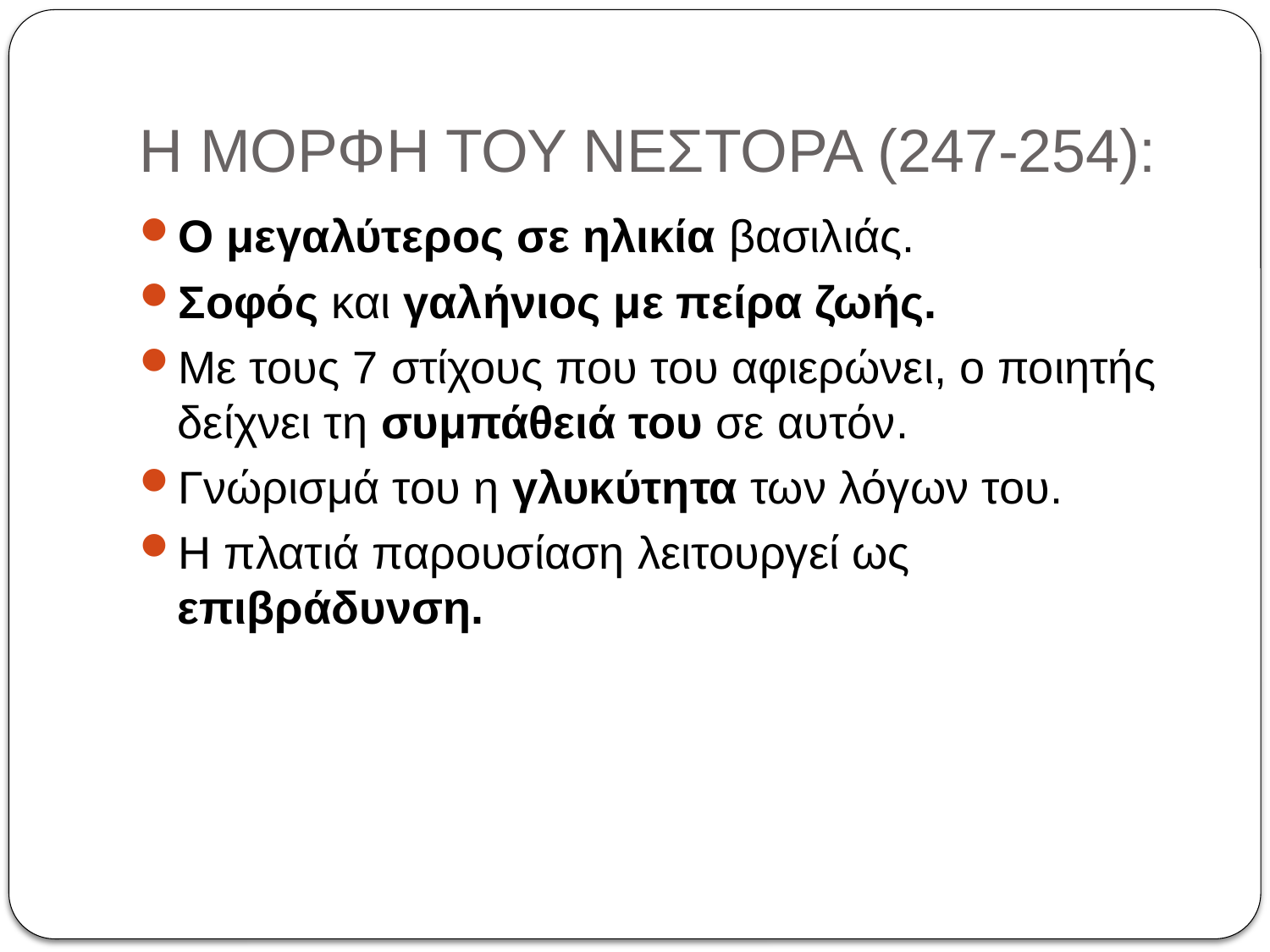

# Η ΜΟΡΦΗ ΤΟΥ ΝΕΣΤΟΡΑ (247-254):
Ο μεγαλύτερος σε ηλικία βασιλιάς.
Σοφός και γαλήνιος με πείρα ζωής.
Με τους 7 στίχους που του αφιερώνει, ο ποιητής δείχνει τη συμπάθειά του σε αυτόν.
Γνώρισμά του η γλυκύτητα των λόγων του.
Η πλατιά παρουσίαση λειτουργεί ως επιβράδυνση.